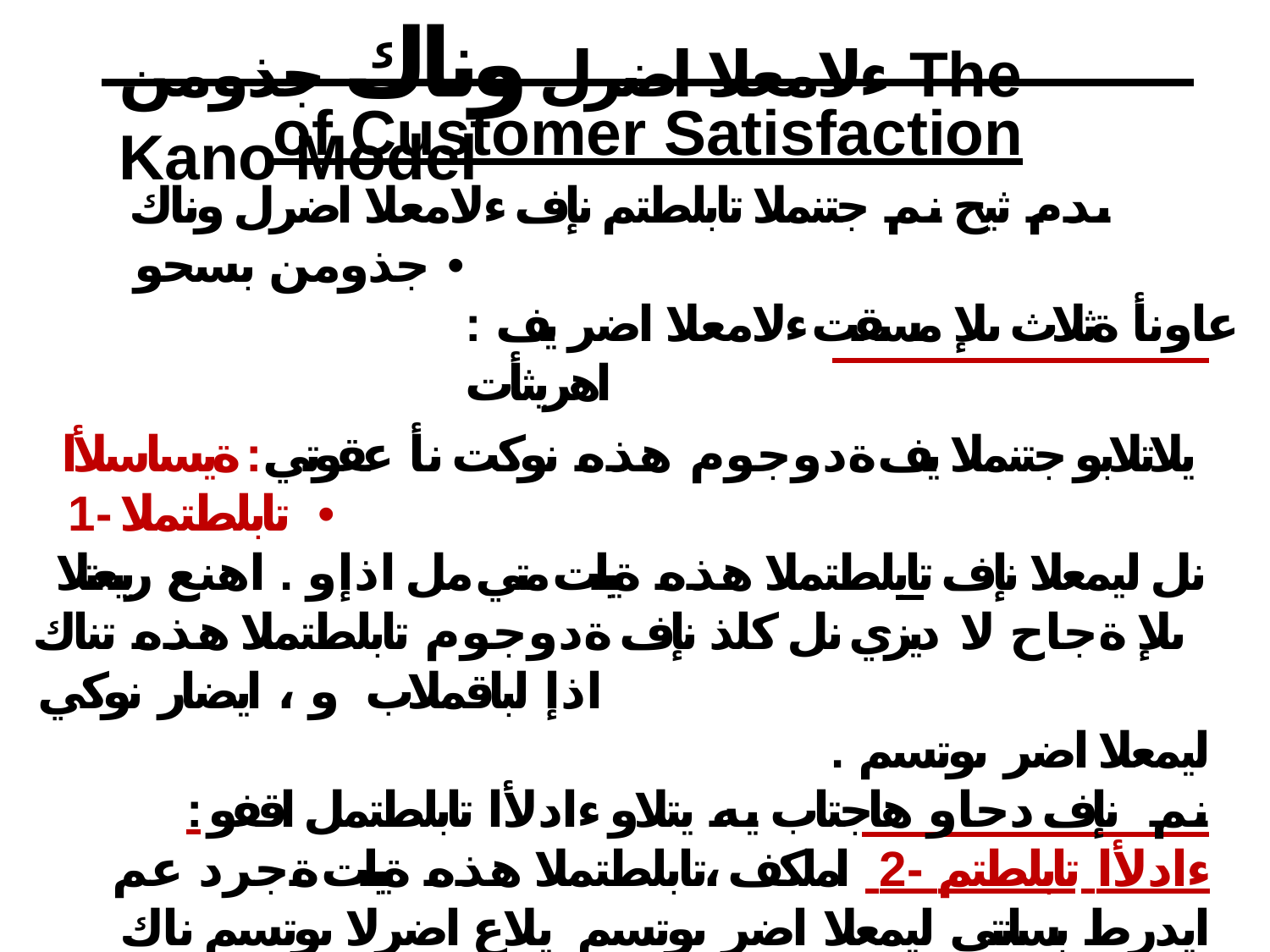

# ءلامعلا اضرل وناك جذومن The Kano Model

of Customer Satisfaction
ىدم ثيح نم جتنملا تابلطتم نإف ءلامعلا اضرل وناك جذومن بسحو •
: عاونأ ةثلاث ىلإ مسقت ءلامعلا اضر يف اهريثأت
يلاتلابو جتنملا يف ةدوجوم هذه نوكت نأ عقوتي: ةيساسلأا تابلطتملا -1 •
نل ليمعلا نإف تابلطتملا هذه ةيبلت متي مل اذإو . اهنع ريبعتلا ىلإ ةجاح لا  ديزي نل كلذ نإف ةدوجوم تابلطتملا هذه تناك اذإ لباقملاب و ، ايضار نوكي
. ليمعلا اضر ىوتسم نم  نإف دحاو هاجتاب يه يتلاو ءادلأا تابلطتمل اقفو : ءادلأا تابلطتم -2  املكف ،تابلطتملا هذه ةيبلت ةجرد عم ايدرط بسانتي ليمعلا اضر ىوتسم  يلاع اضرلا ىوتسم ناك املك ةيلاع تابلطتملا هذه ةيبلت ةجرد تناك
. ةحارص ليمعلا اهبلطي تابلطتملا هذهو . سكعلاب سكعلاو  ىلع ريثأتلا نم ةجرد ربكأ لتحت تابلطتملا هذه نإ : ةبذاجلا تابلطتملا -3  نم اهنع ربعم ريغ اهنإف تابلطتملا هذه ةعيبط بسحو ،ليمعلا اضر ةجرد
ليمعلا لبق نم ةعقوتم ريغ يهف كلذكو ،ليمعلا لبق